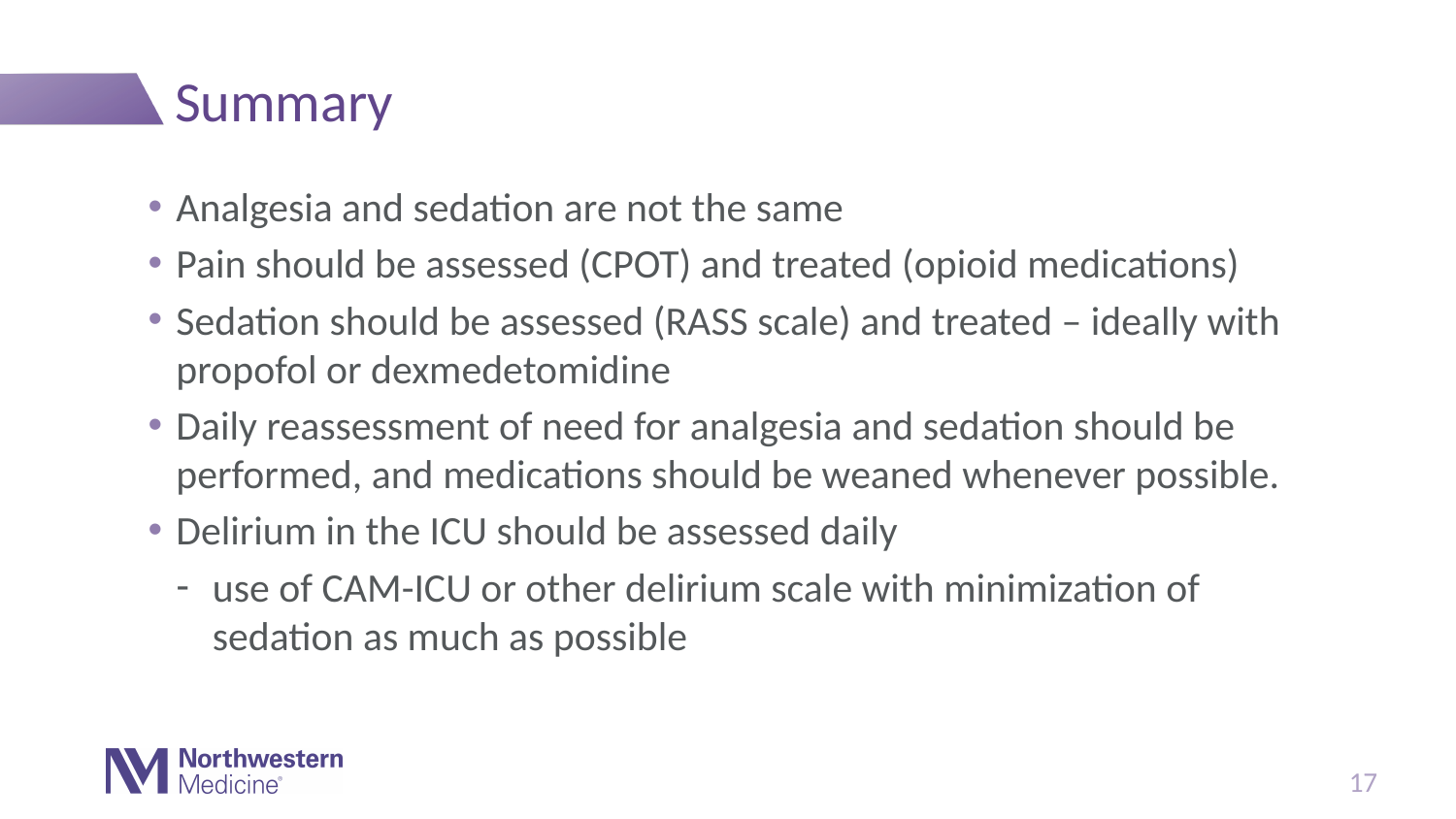

# Summary
Analgesia and sedation are not the same
Pain should be assessed (CPOT) and treated (opioid medications)
Sedation should be assessed (RASS scale) and treated – ideally with propofol or dexmedetomidine
Daily reassessment of need for analgesia and sedation should be performed, and medications should be weaned whenever possible.
Delirium in the ICU should be assessed daily
use of CAM-ICU or other delirium scale with minimization of sedation as much as possible

17